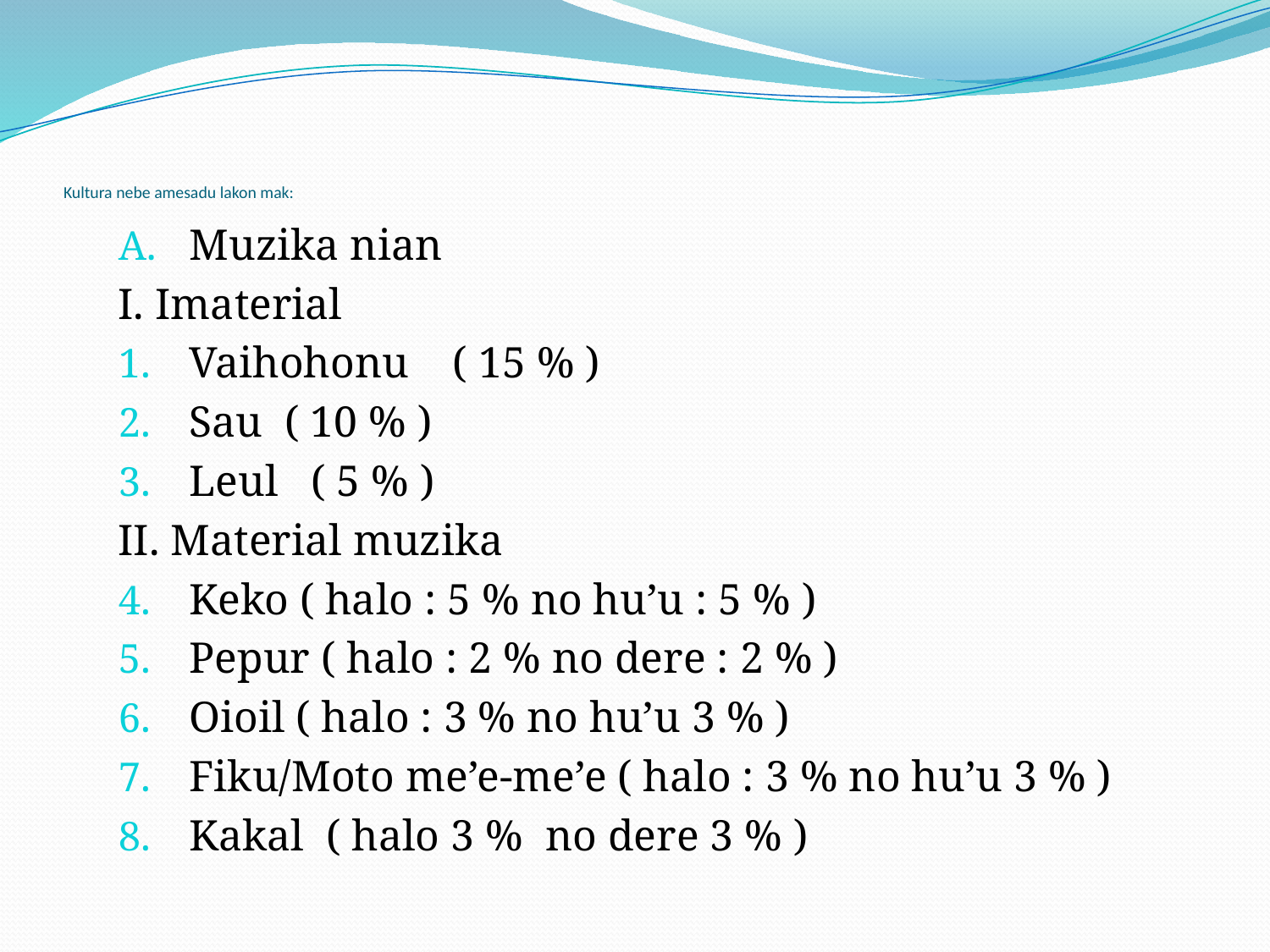

# Kultura nebe amesadu lakon mak:
Muzika nian
I. Imaterial
Vaihohonu    ( 15 % )
Sau  ( 10 % )
Leul   ( 5 % )
II. Material muzika
Keko ( halo : 5 % no hu’u : 5 % )
Pepur ( halo : 2 % no dere : 2 % )
Oioil ( halo : 3 % no hu’u 3 % )
Fiku/Moto me’e-me’e ( halo : 3 % no hu’u 3 % )
Kakal  ( halo 3 %  no dere 3 % )